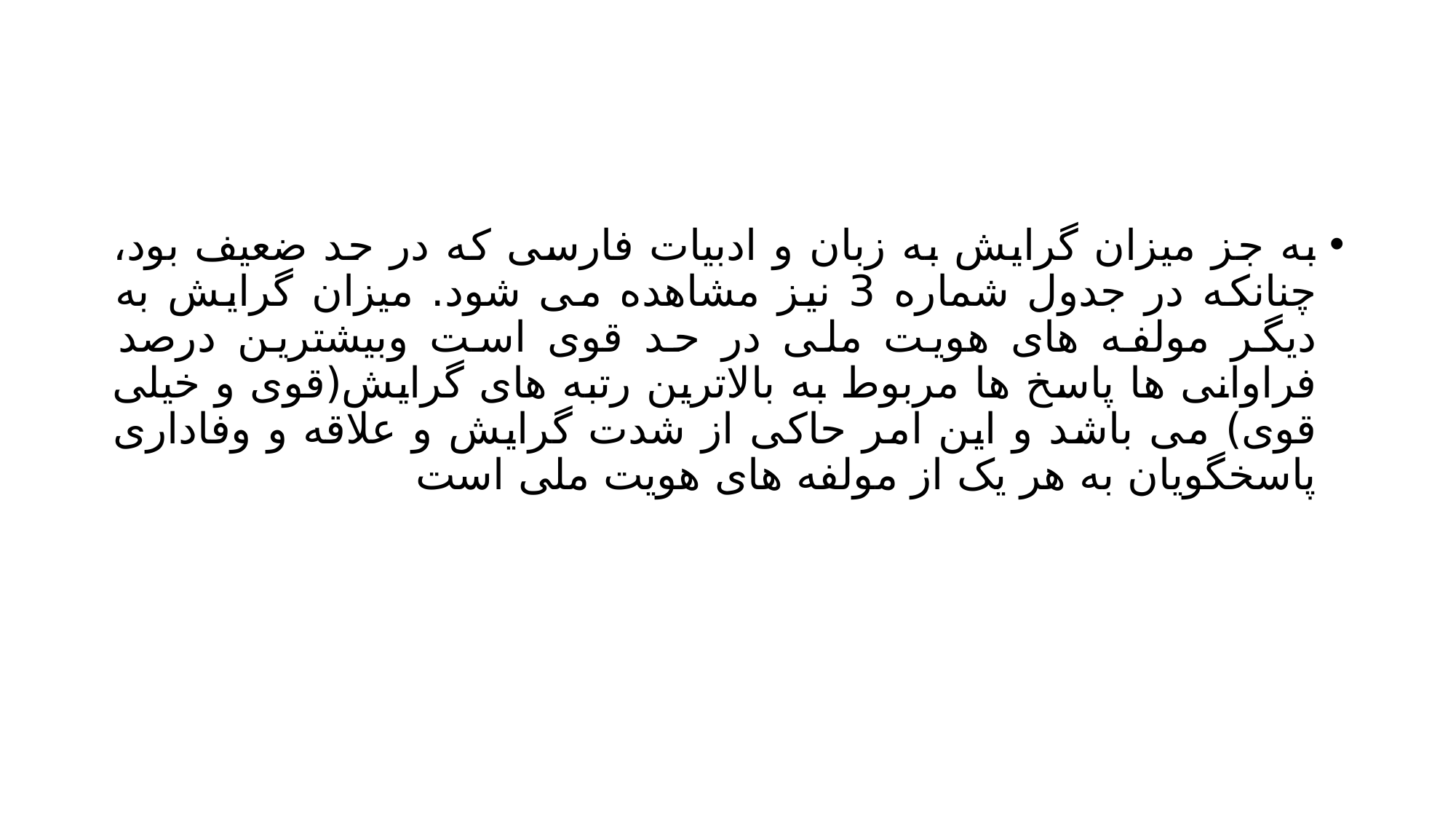

#
به جز میزان گرایش به زبان و ادبیات فارسی که در حد ضعیف بود، چنانکه در جدول شماره 3 نیز مشاهده می شود. میزان گرایش به دیگر مولفه های هویت ملی در حد قوی است وبیشترین درصد فراوانی ها پاسخ ها مربوط به بالاترین رتبه های گرایش(قوی و خیلی قوی) می باشد و این امر حاکی از شدت گرایش و علاقه و وفاداری پاسخگویان به هر یک از مولفه های هویت ملی است